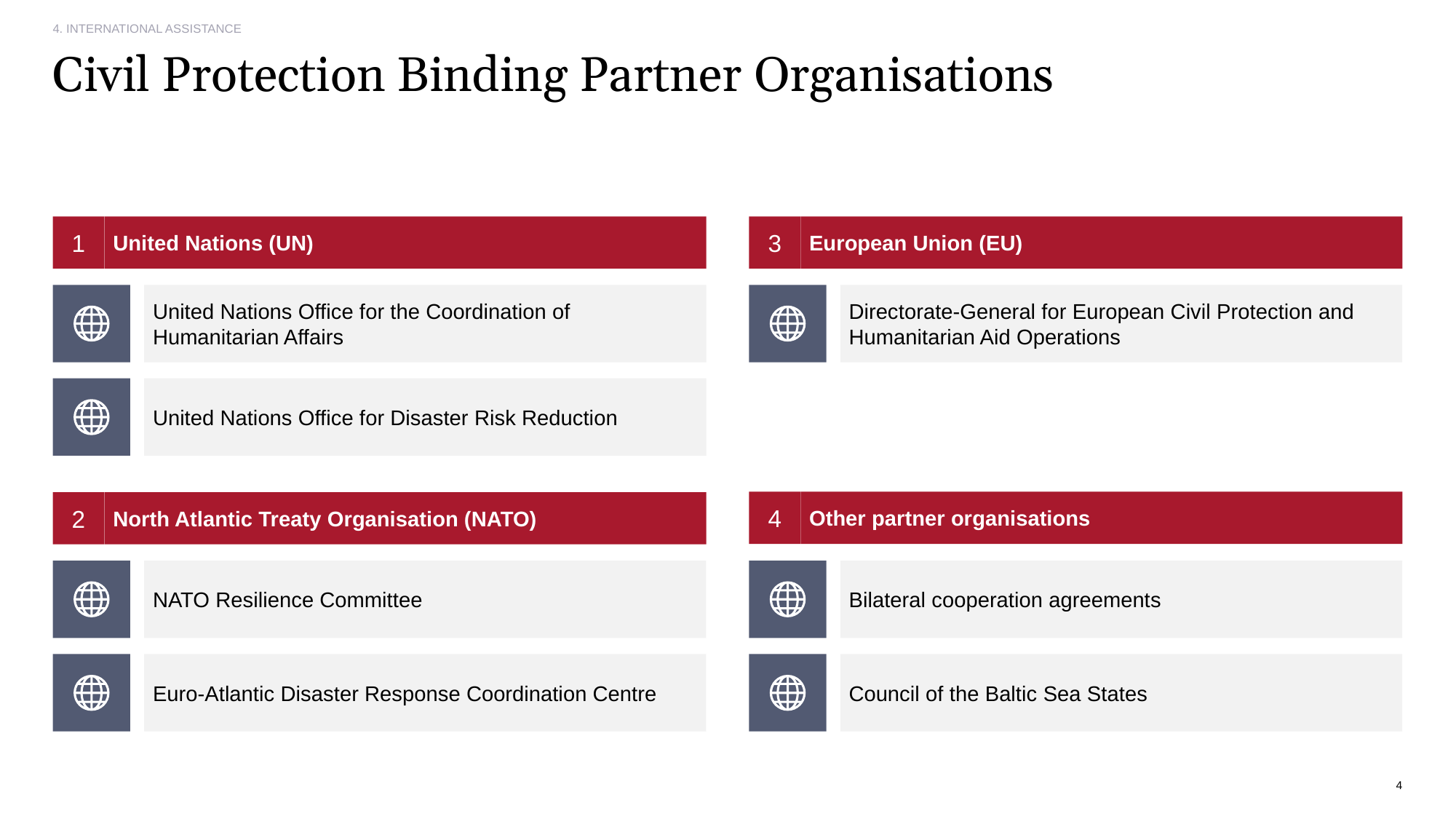

4. INTERNATIONAL ASSISTANCE
# Civil Protection Binding Partner Organisations
1
United Nations (UN)
3
European Union (EU)

United Nations Office for the Coordination of Humanitarian Affairs

Directorate-General for European Civil Protection and Humanitarian Aid Operations

United Nations Office for Disaster Risk Reduction
4
Other partner organisations
2
North Atlantic Treaty Organisation (NATO)

NATO Resilience Committee

Bilateral cooperation agreements

Euro-Atlantic Disaster Response Coordination Centre

Council of the Baltic Sea States
4